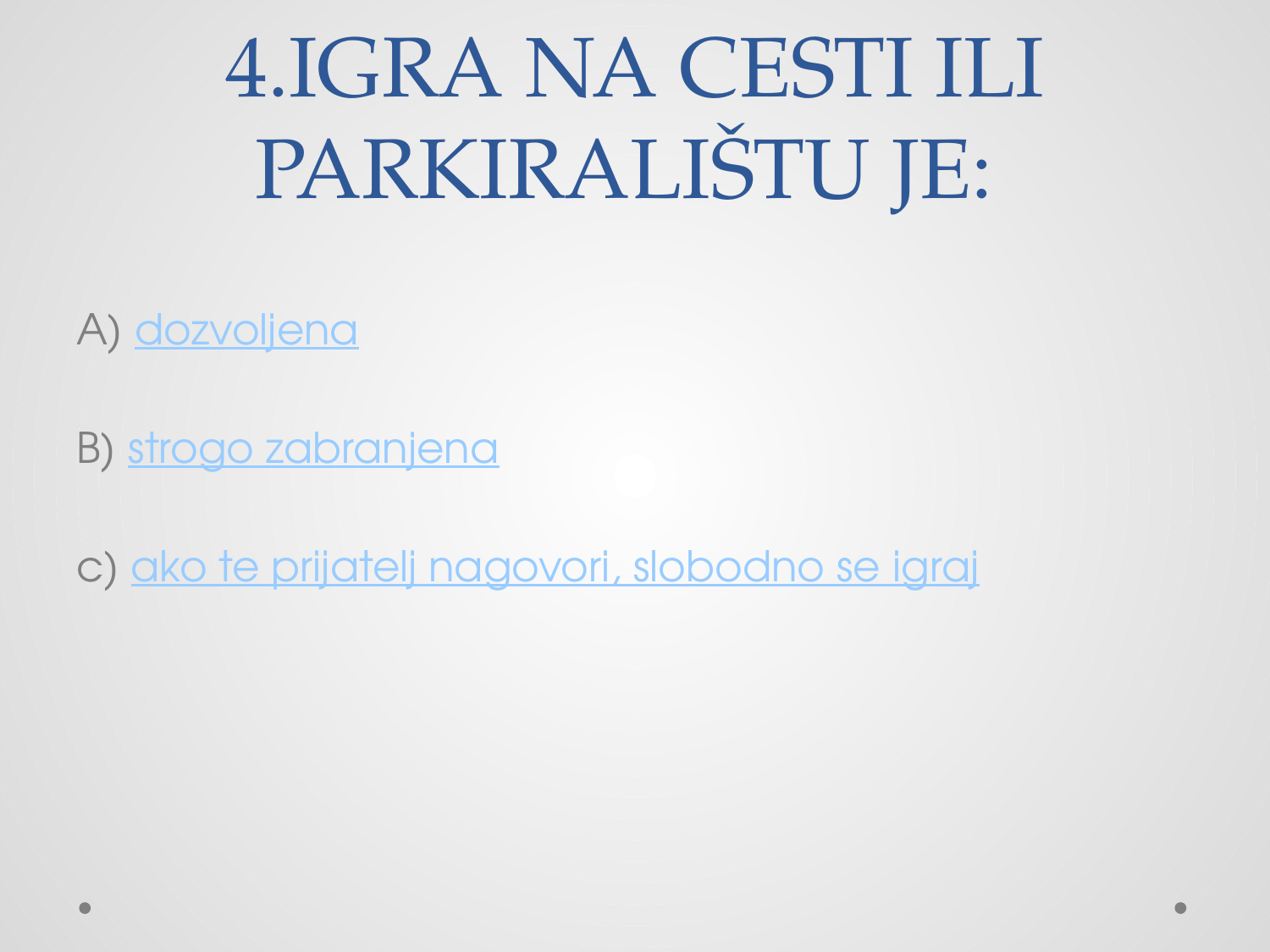

# 4.IGRA NA CESTI ILI PARKIRALIŠTU JE:
A) dozvoljena

B) strogo zabranjena

c) ako te prijatelj nagovori, slobodno se igraj